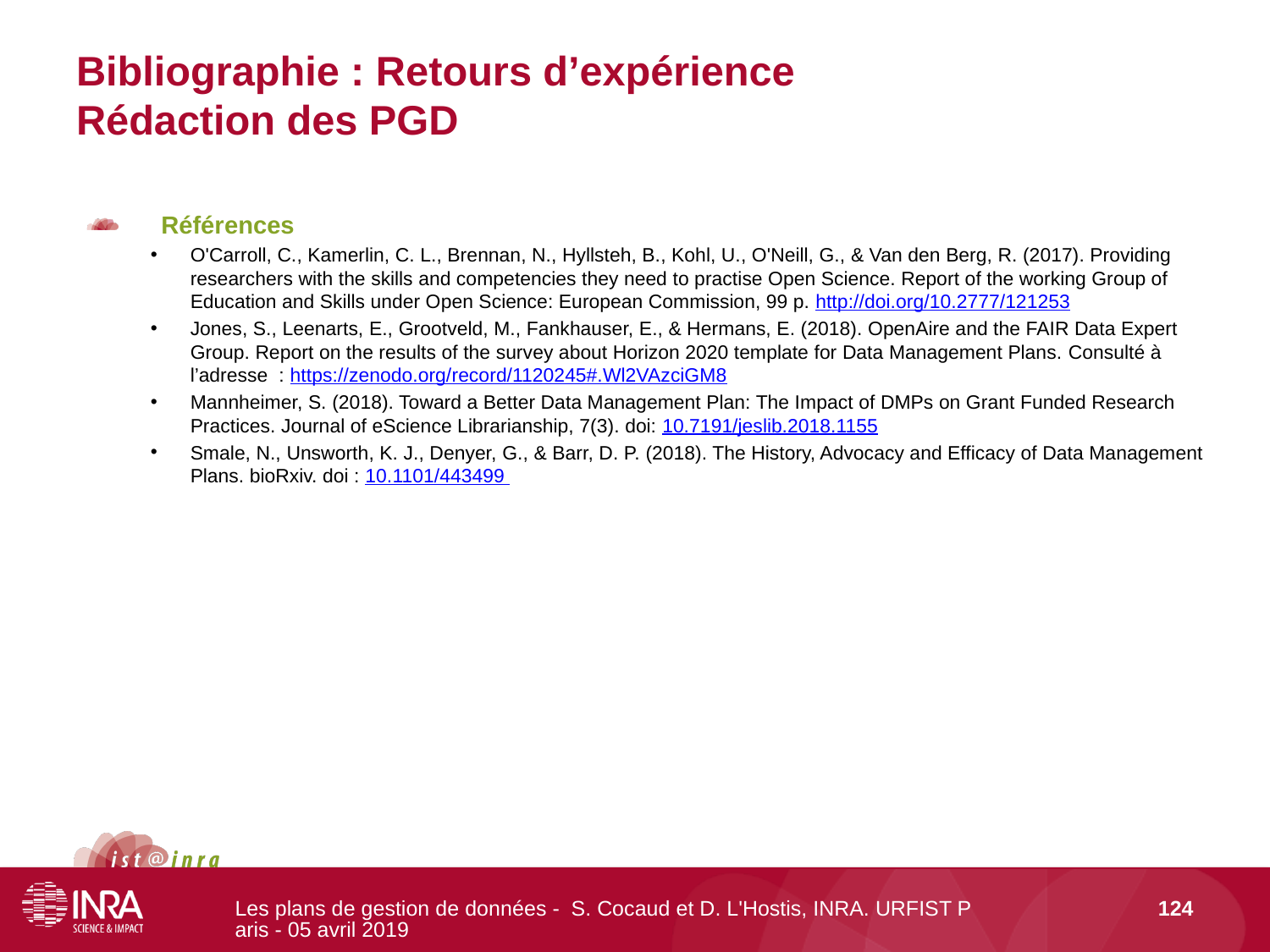

# Bibliographie : Retours d’expérience Rédaction des PGD
Références
O'Carroll, C., Kamerlin, C. L., Brennan, N., Hyllsteh, B., Kohl, U., O'Neill, G., & Van den Berg, R. (2017). Providing researchers with the skills and competencies they need to practise Open Science. Report of the working Group of Education and Skills under Open Science: European Commission, 99 p. http://doi.org/10.2777/121253
Jones, S., Leenarts, E., Grootveld, M., Fankhauser, E., & Hermans, E. (2018). OpenAire and the FAIR Data Expert Group. Report on the results of the survey about Horizon 2020 template for Data Management Plans. Consulté à l’adresse  : https://zenodo.org/record/1120245#.Wl2VAzciGM8
Mannheimer, S. (2018). Toward a Better Data Management Plan: The Impact of DMPs on Grant Funded Research Practices. Journal of eScience Librarianship, 7(3). doi: 10.7191/jeslib.2018.1155
Smale, N., Unsworth, K. J., Denyer, G., & Barr, D. P. (2018). The History, Advocacy and Efficacy of Data Management Plans. bioRxiv. doi : 10.1101/443499

Les plans de gestion de données -  S. Cocaud et D. L'Hostis, INRA. URFIST Paris - 05 avril 2019
124